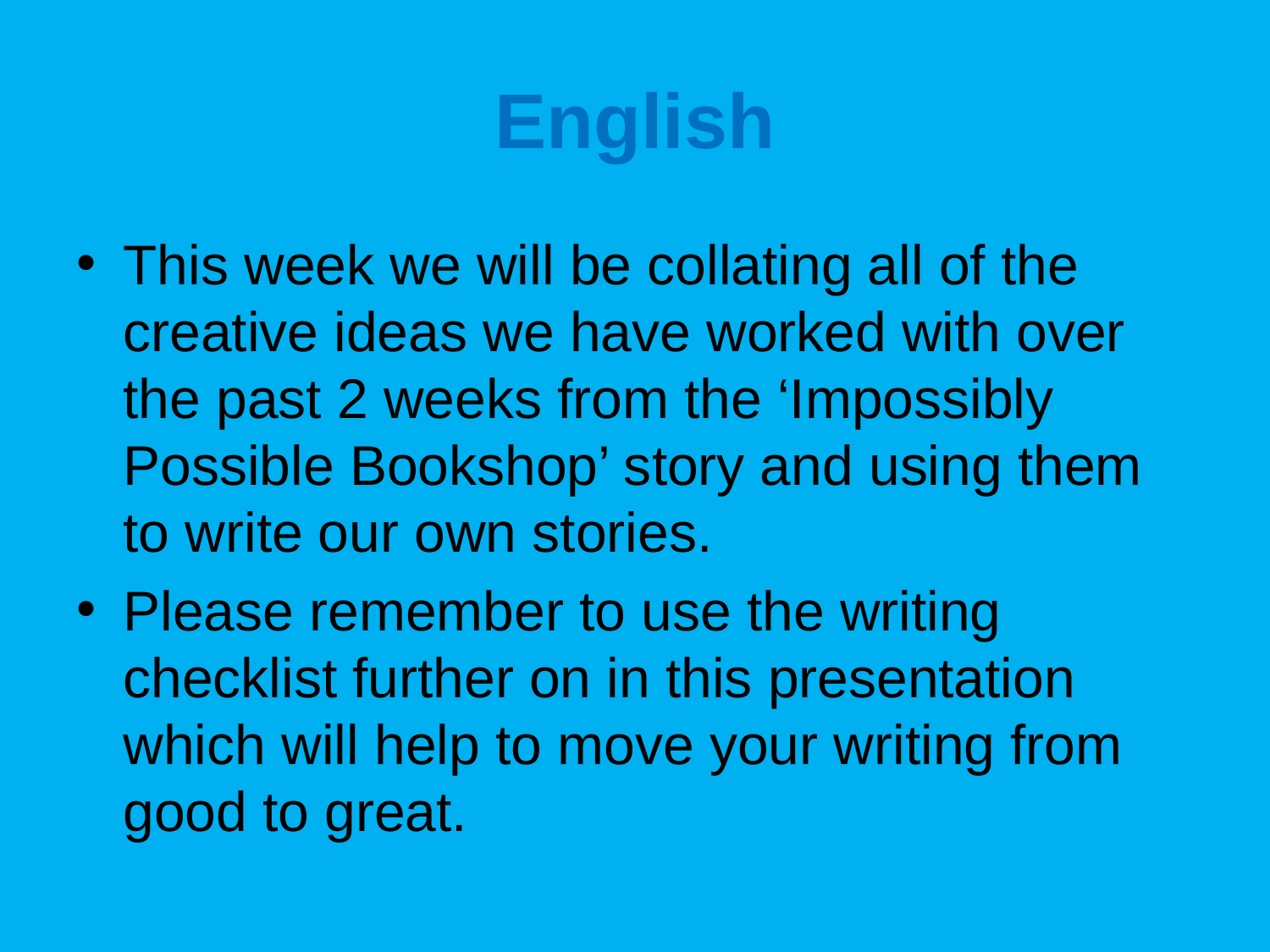

# English
This week we will be collating all of the creative ideas we have worked with over the past 2 weeks from the ‘Impossibly Possible Bookshop’ story and using them to write our own stories.
Please remember to use the writing checklist further on in this presentation which will help to move your writing from good to great.